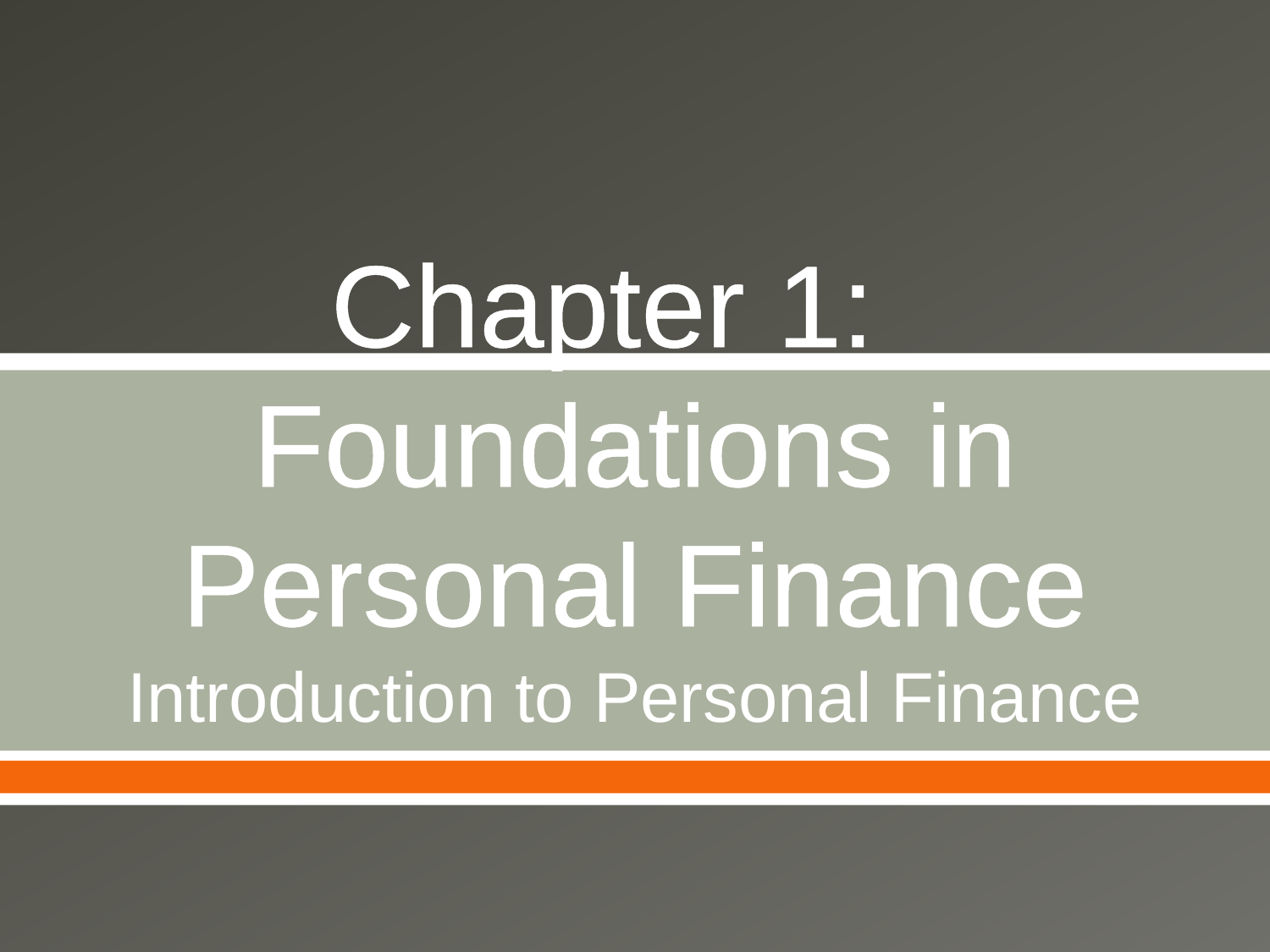

# Chapter 1: Foundations in Personal Finance
Introduction to Personal Finance